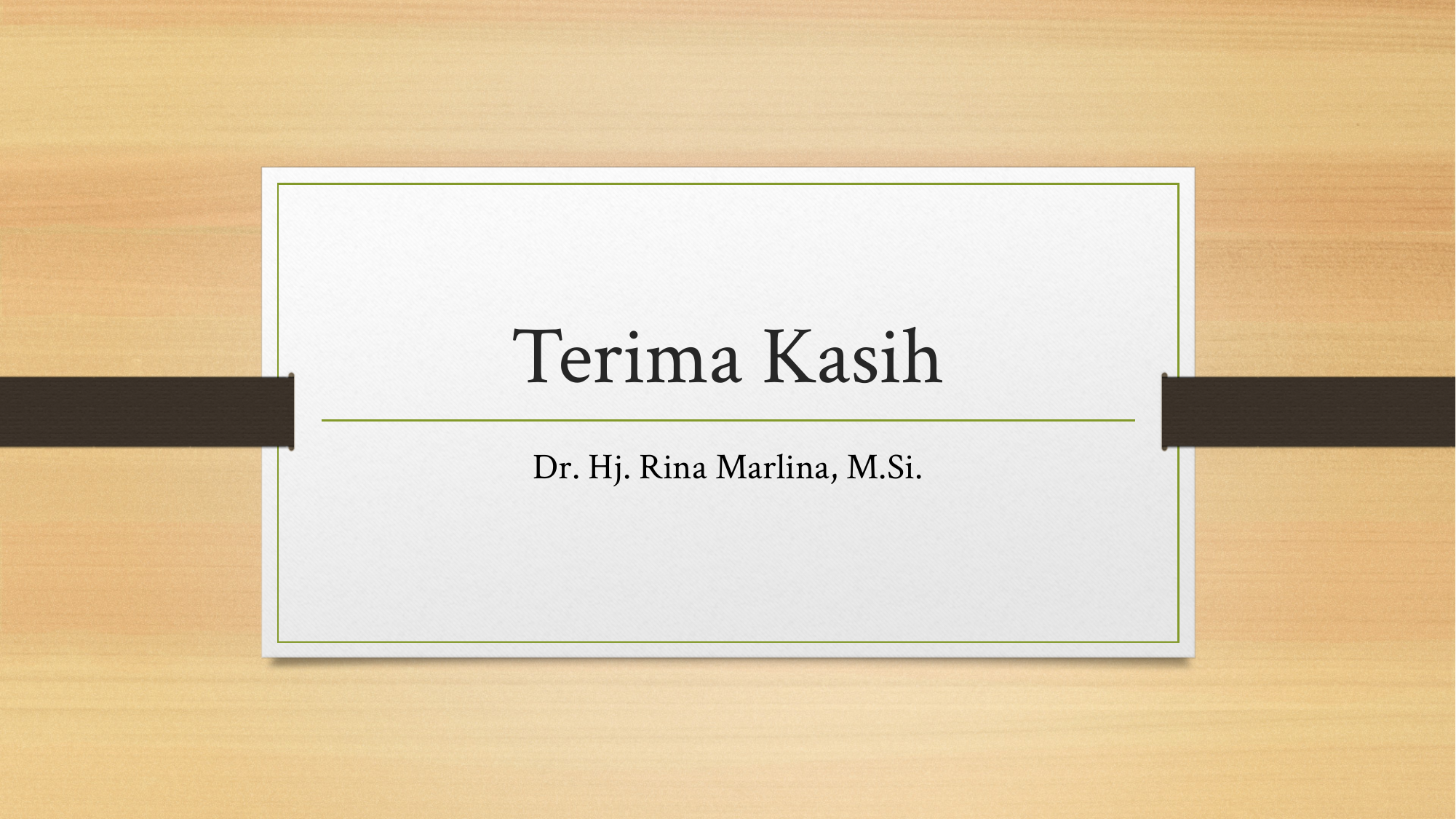

# Terima Kasih
Dr. Hj. Rina Marlina, M.Si.